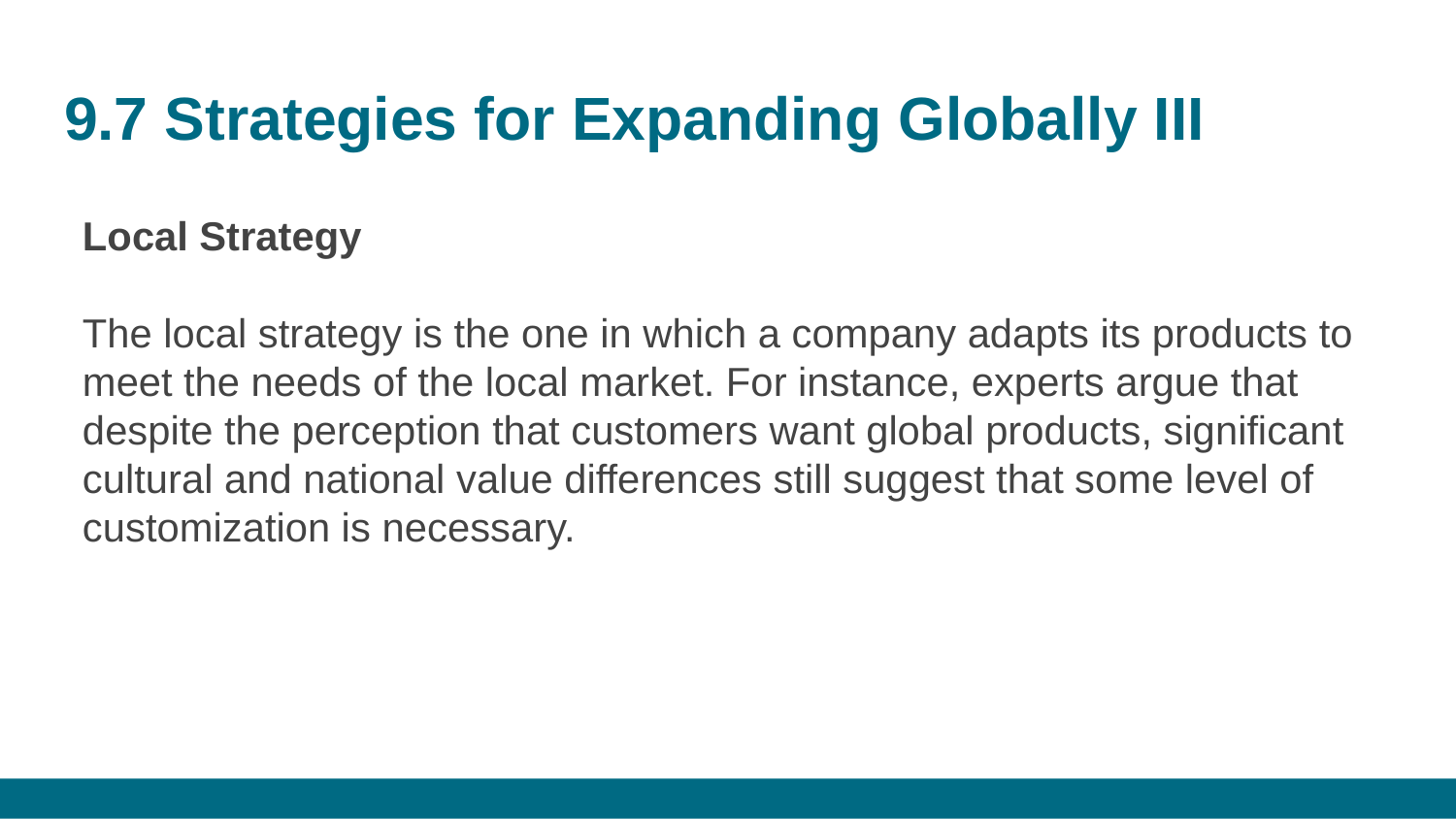

# 9.7 Strategies for Expanding Globally III
Local Strategy
The local strategy is the one in which a company adapts its products to meet the needs of the local market. For instance, experts argue that despite the perception that customers want global products, significant cultural and national value differences still suggest that some level of customization is necessary.